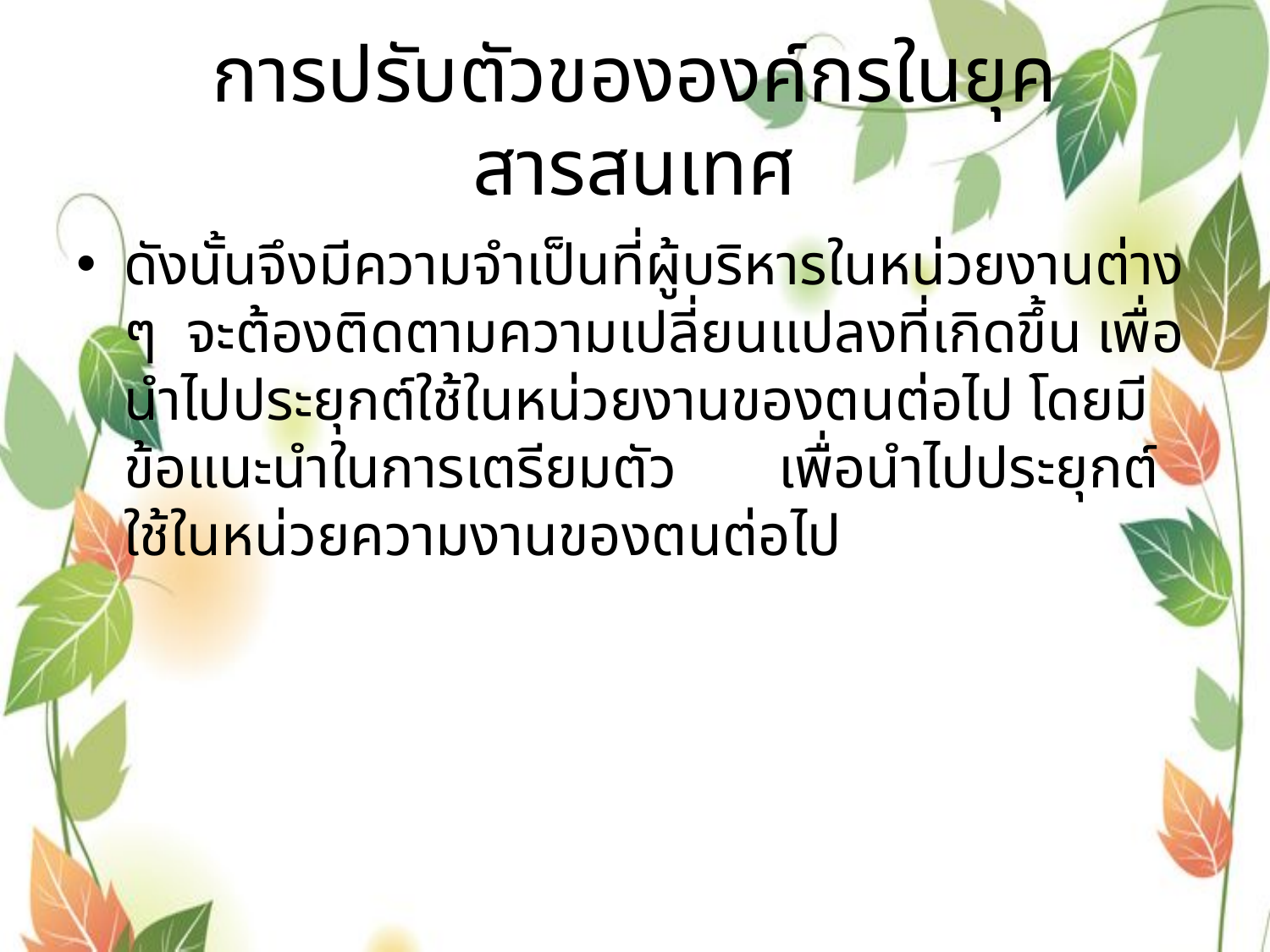

# การปรับตัวขององค์กรในยุคสารสนเทศ
ดังนั้นจึงมีความจำเป็นที่ผู้บริหารในหน่วยงานต่าง ๆ  จะต้องติดตามความเปลี่ยนแปลงที่เกิดขึ้น เพื่อนำไปประยุกต์ใช้ในหน่วยงานของตนต่อไป โดยมีข้อแนะนำในการเตรียมตัว       เพื่อนำไปประยุกต์ใช้ในหน่วยความงานของตนต่อไป